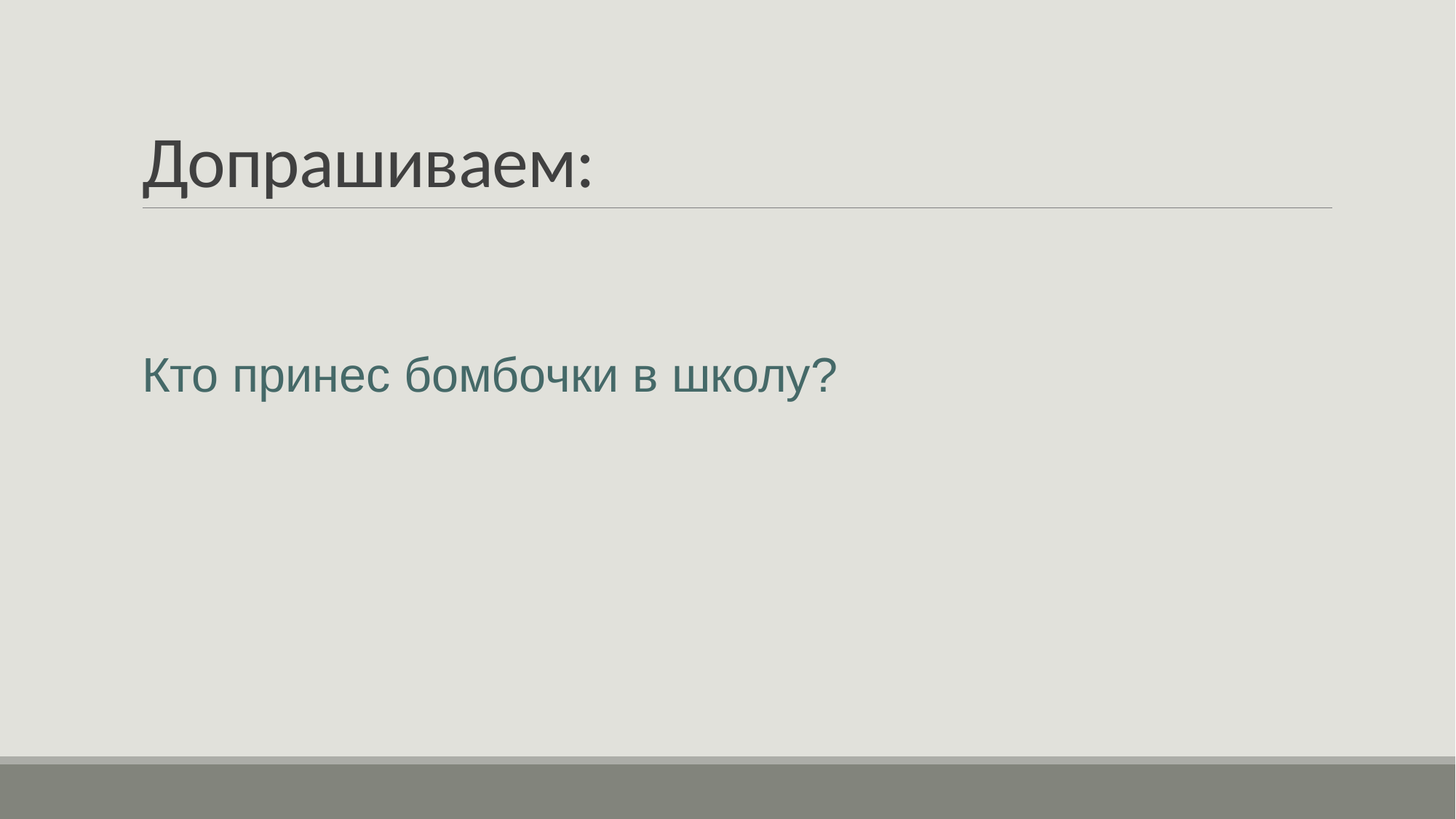

# Допрашиваем:

Кто принес бомбочки в школу?